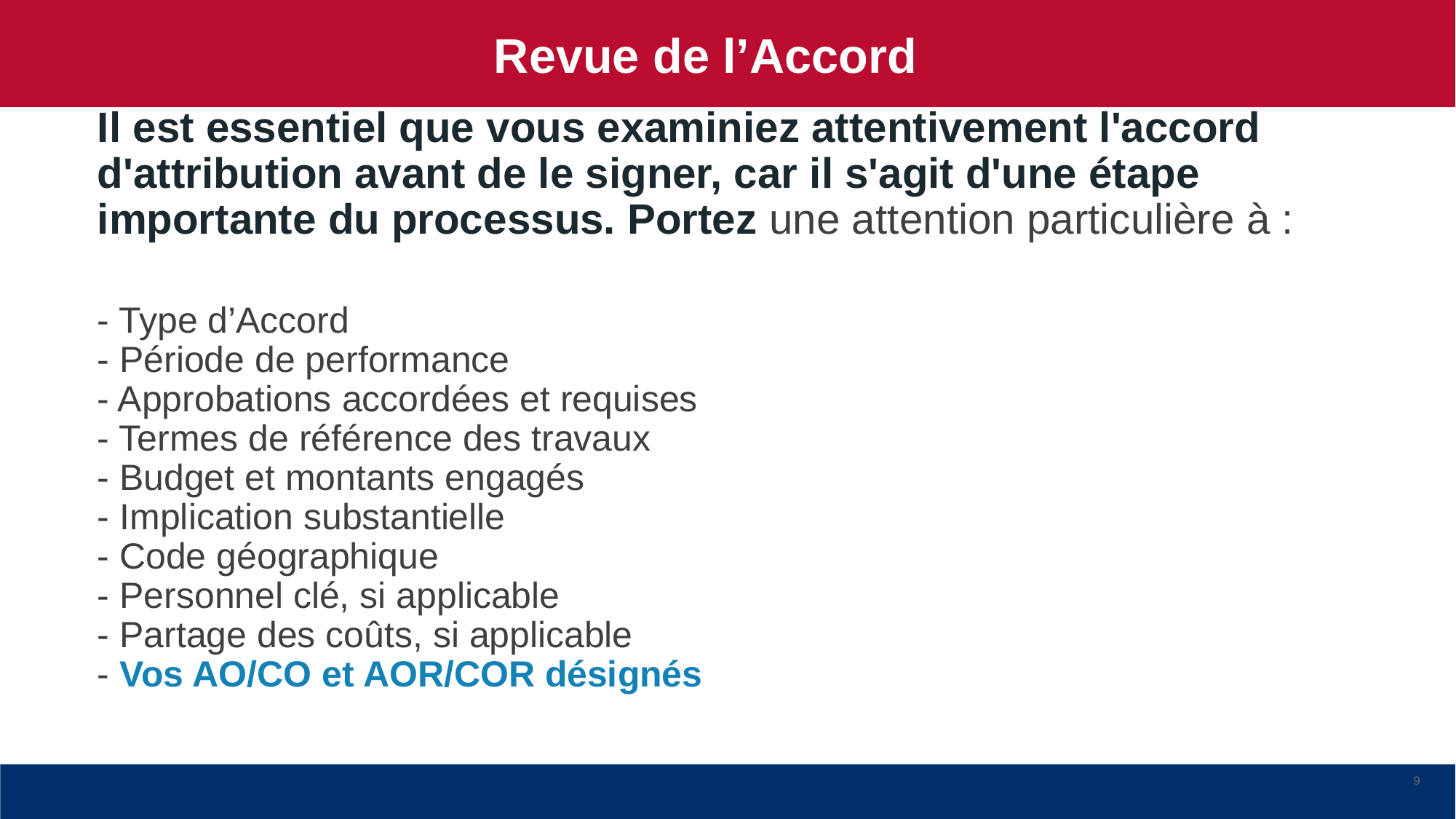

Revue de l’Accord
# Il est essentiel que vous examiniez attentivement l'accord d'attribution avant de le signer, car il s'agit d'une étape importante du processus. Portez une attention particulière à :
- Type d’Accord
- Période de performance
- Approbations accordées et requises
- Termes de référence des travaux
- Budget et montants engagés
- Implication substantielle
- Code géographique
- Personnel clé, si applicable
- Partage des coûts, si applicable
- Vos AO/CO et AOR/COR désignés
9